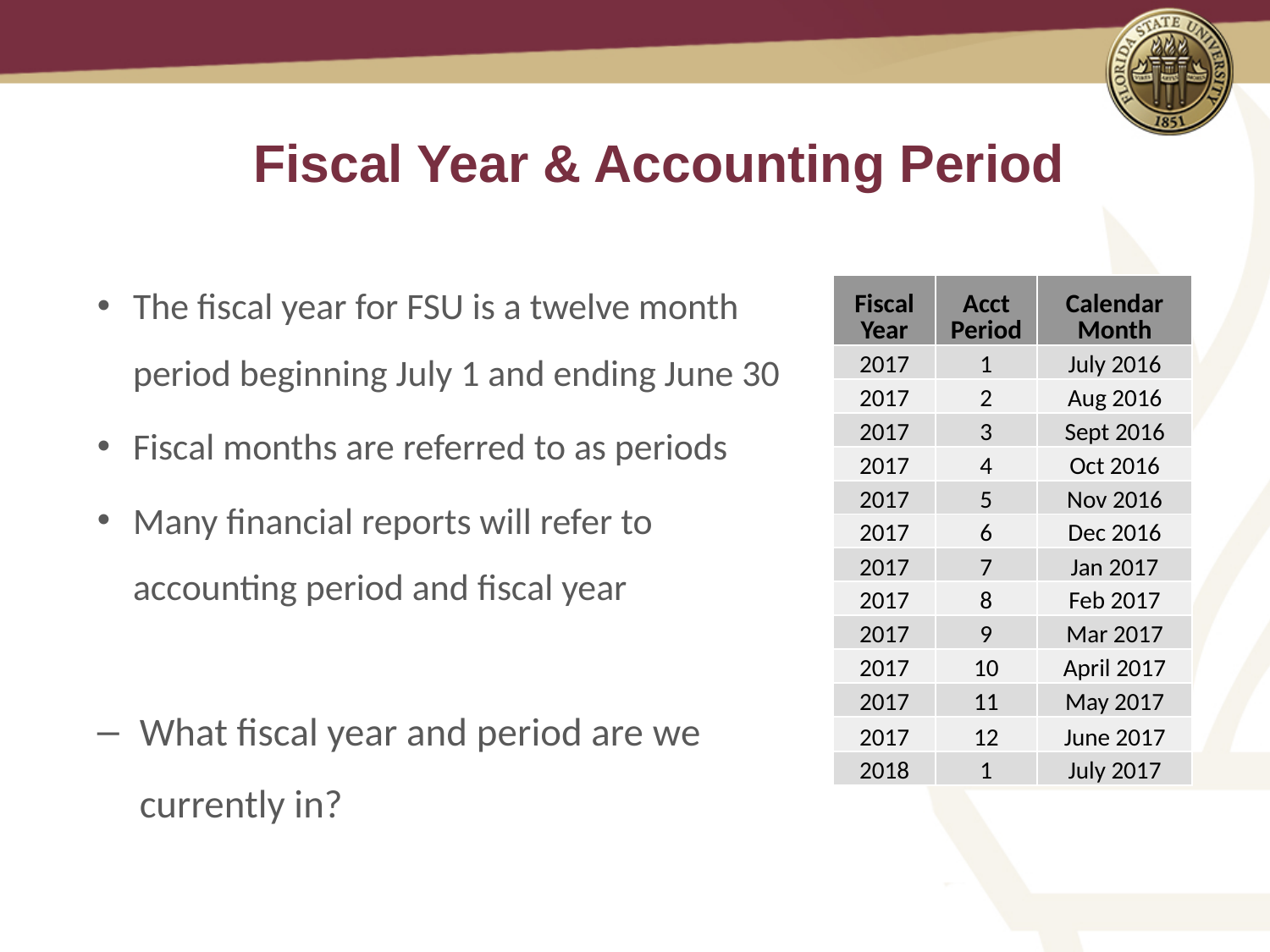

# Fiscal Year & Accounting Period
The fiscal year for FSU is a twelve month period beginning July 1 and ending June 30
Fiscal months are referred to as periods
Many financial reports will refer to accounting period and fiscal year
What fiscal year and period are we currently in?

| Fiscal Year | Acct Period | Calendar Month |
| --- | --- | --- |
| 2017 | 1 | July 2016 |
| 2017 | 2 | Aug 2016 |
| 2017 | 3 | Sept 2016 |
| 2017 | 4 | Oct 2016 |
| 2017 | 5 | Nov 2016 |
| 2017 | 6 | Dec 2016 |
| 2017 | 7 | Jan 2017 |
| 2017 | 8 | Feb 2017 |
| 2017 | 9 | Mar 2017 |
| 2017 | 10 | April 2017 |
| 2017 | 11 | May 2017 |
| 2017 | 12 | June 2017 |
| 2018 | 1 | July 2017 |